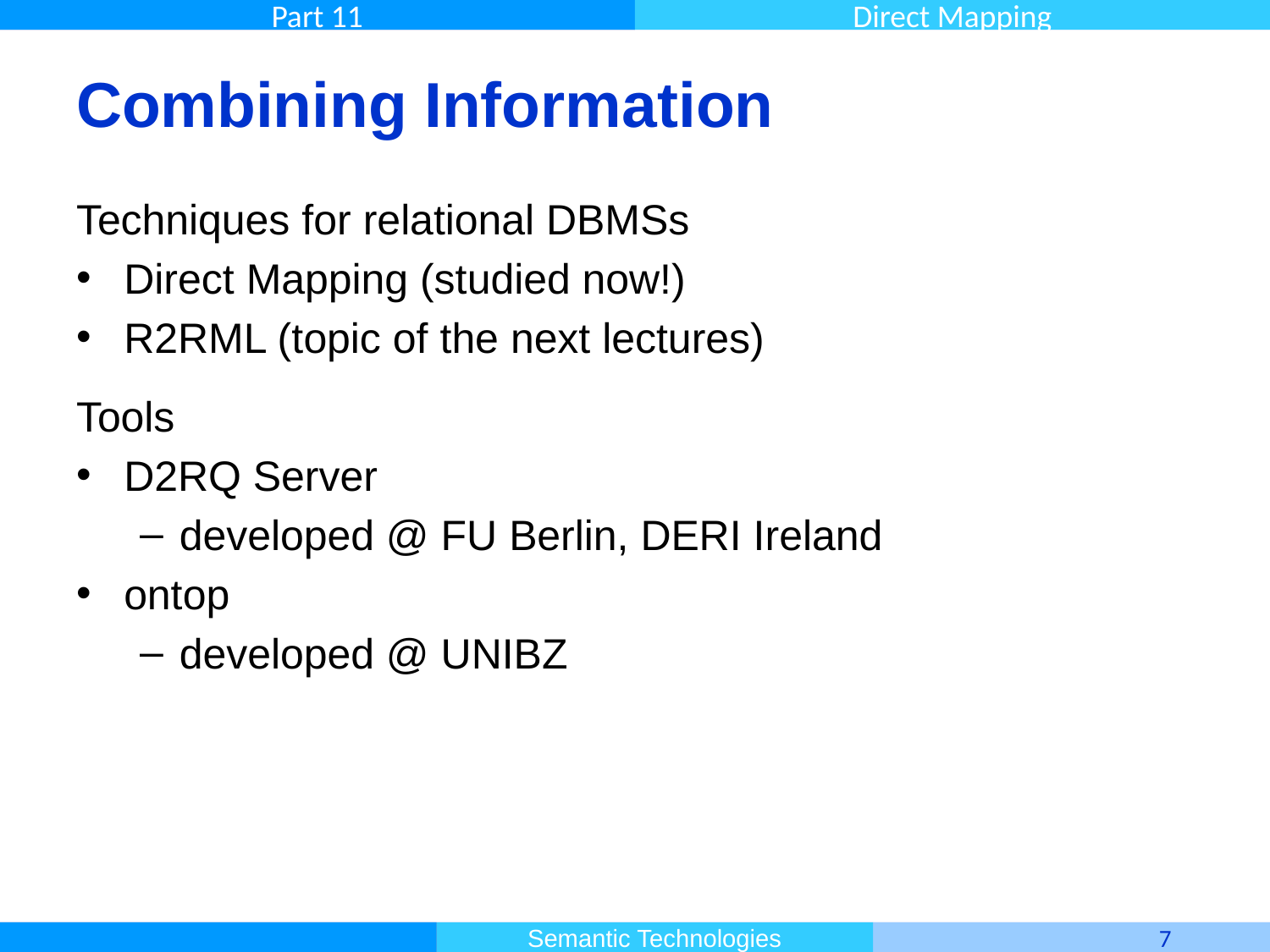

# Combining Information
Techniques for relational DBMSs
Direct Mapping (studied now!)
R2RML (topic of the next lectures)

Tools
D2RQ Server
developed @ FU Berlin, DERI Ireland
ontop
developed @ UNIBZ